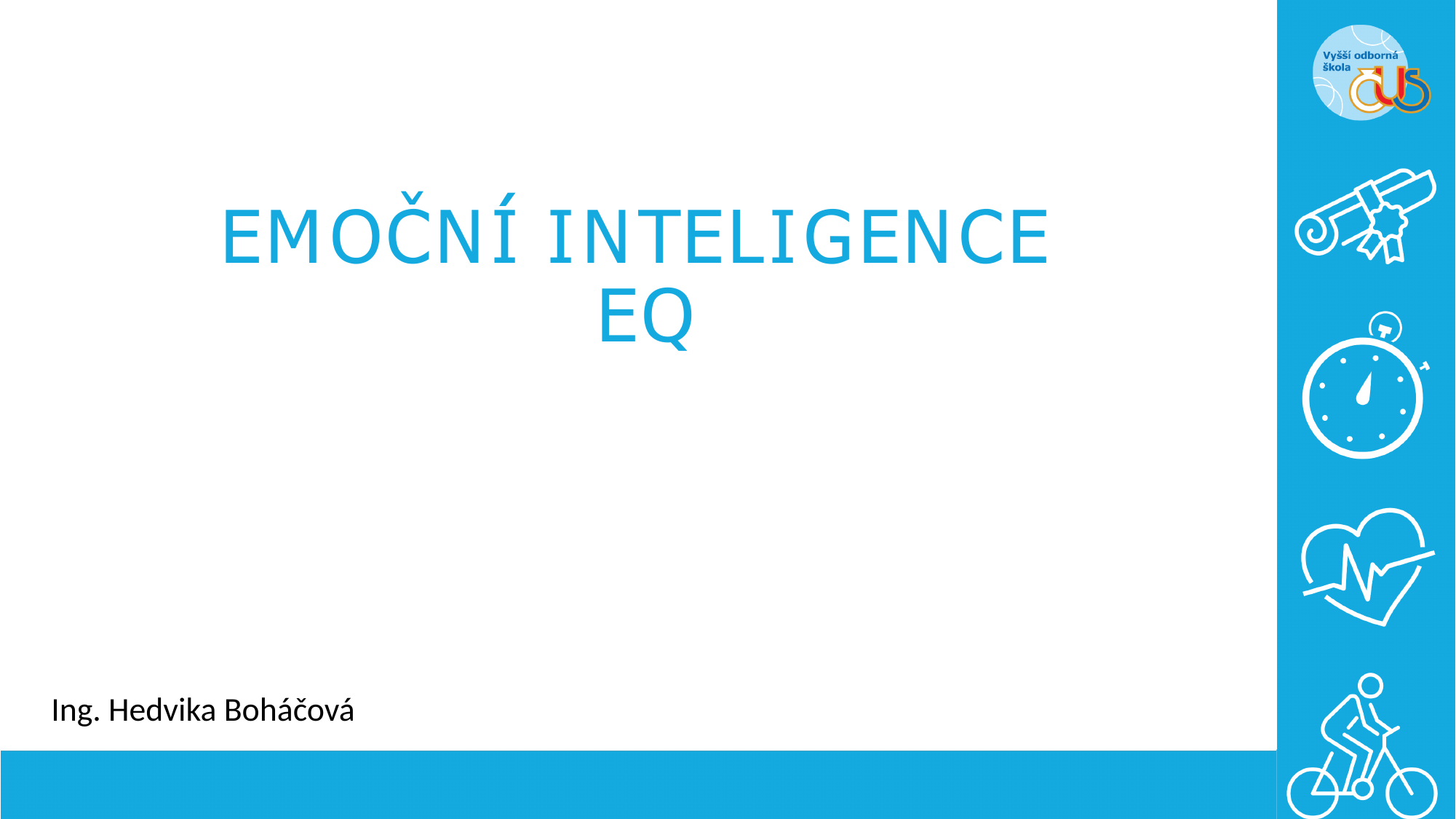

# EMOČNÍ INTELIGENCE EQ
Ing. Hedvika Boháčová